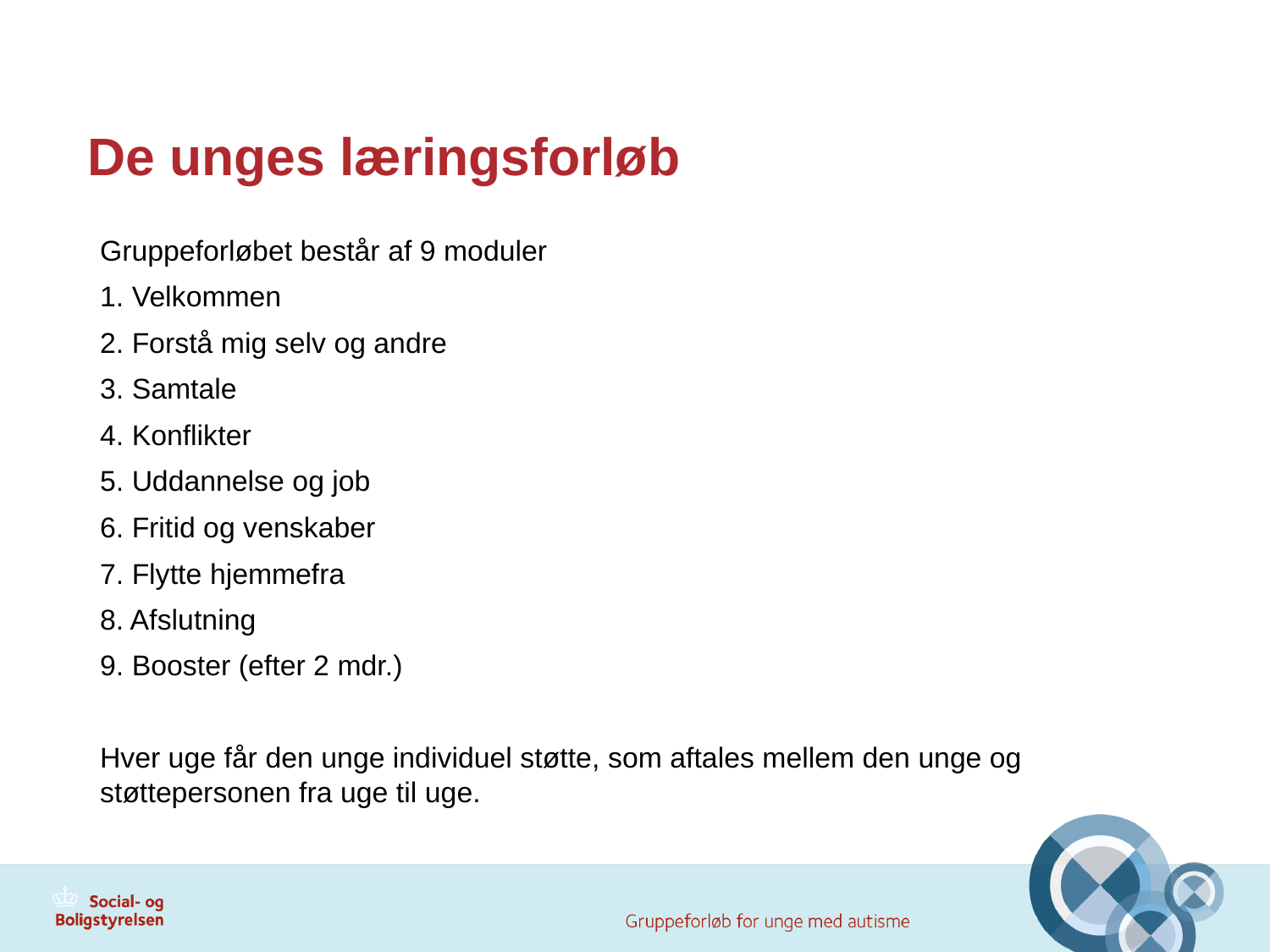

# De unges læringsforløb
Gruppeforløbet består af 9 moduler
1. Velkommen
2. Forstå mig selv og andre
3. Samtale
4. Konflikter
5. Uddannelse og job
6. Fritid og venskaber
7. Flytte hjemmefra
8. Afslutning
9. Booster (efter 2 mdr.)

Hver uge får den unge individuel støtte, som aftales mellem den unge og støttepersonen fra uge til uge.